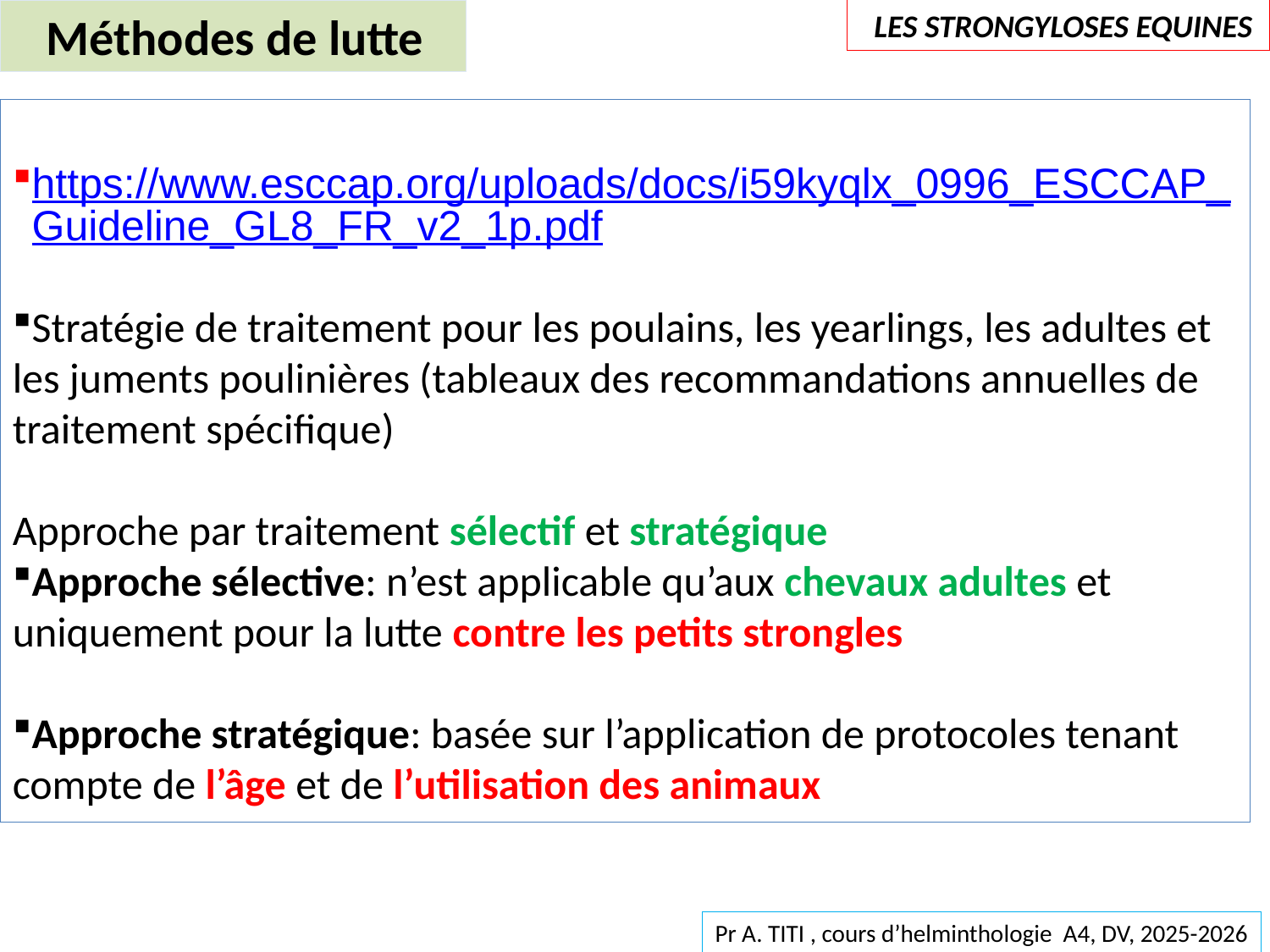

Méthodes de lutte
  LES STRONGYLOSES EQUINES

https://www.esccap.org/uploads/docs/i59kyqlx_0996_ESCCAP_Guideline_GL8_FR_v2_1p.pdf

Stratégie de traitement pour les poulains, les yearlings, les adultes et les juments poulinières (tableaux des recommandations annuelles de traitement spécifique)

Approche par traitement sélectif et stratégique
Approche sélective: n’est applicable qu’aux chevaux adultes et uniquement pour la lutte contre les petits strongles

Approche stratégique: basée sur l’application de protocoles tenant compte de l’âge et de l’utilisation des animaux

Pr A. TITI , cours d’helminthologie  A4, DV, 2025-2026